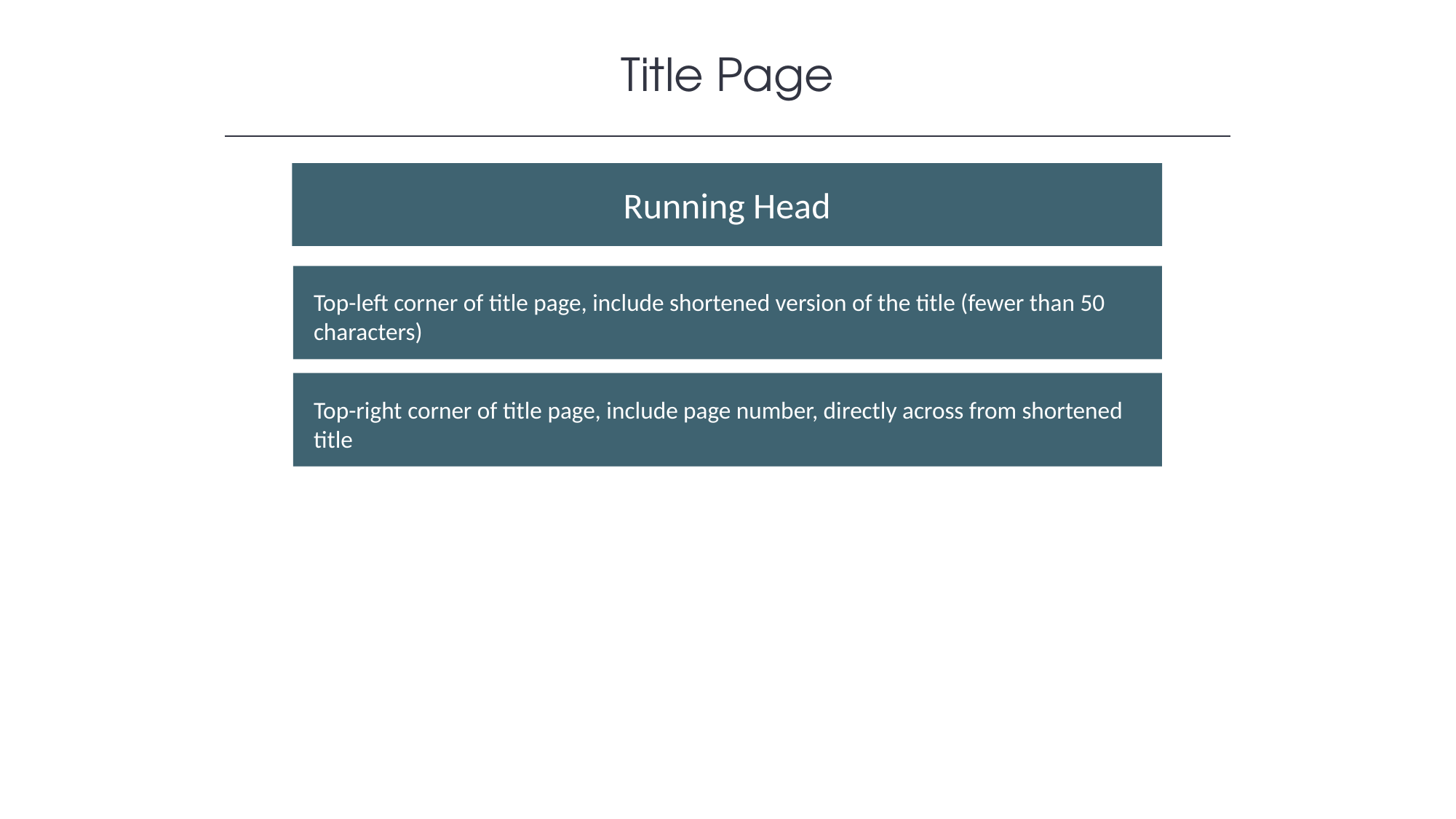

Title Page
HAWKES LEARNING

Running Head

Top-left corner of title page, include shortened version of the title (fewer than 50 characters)

Top-right corner of title page, include page number, directly across from shortened title